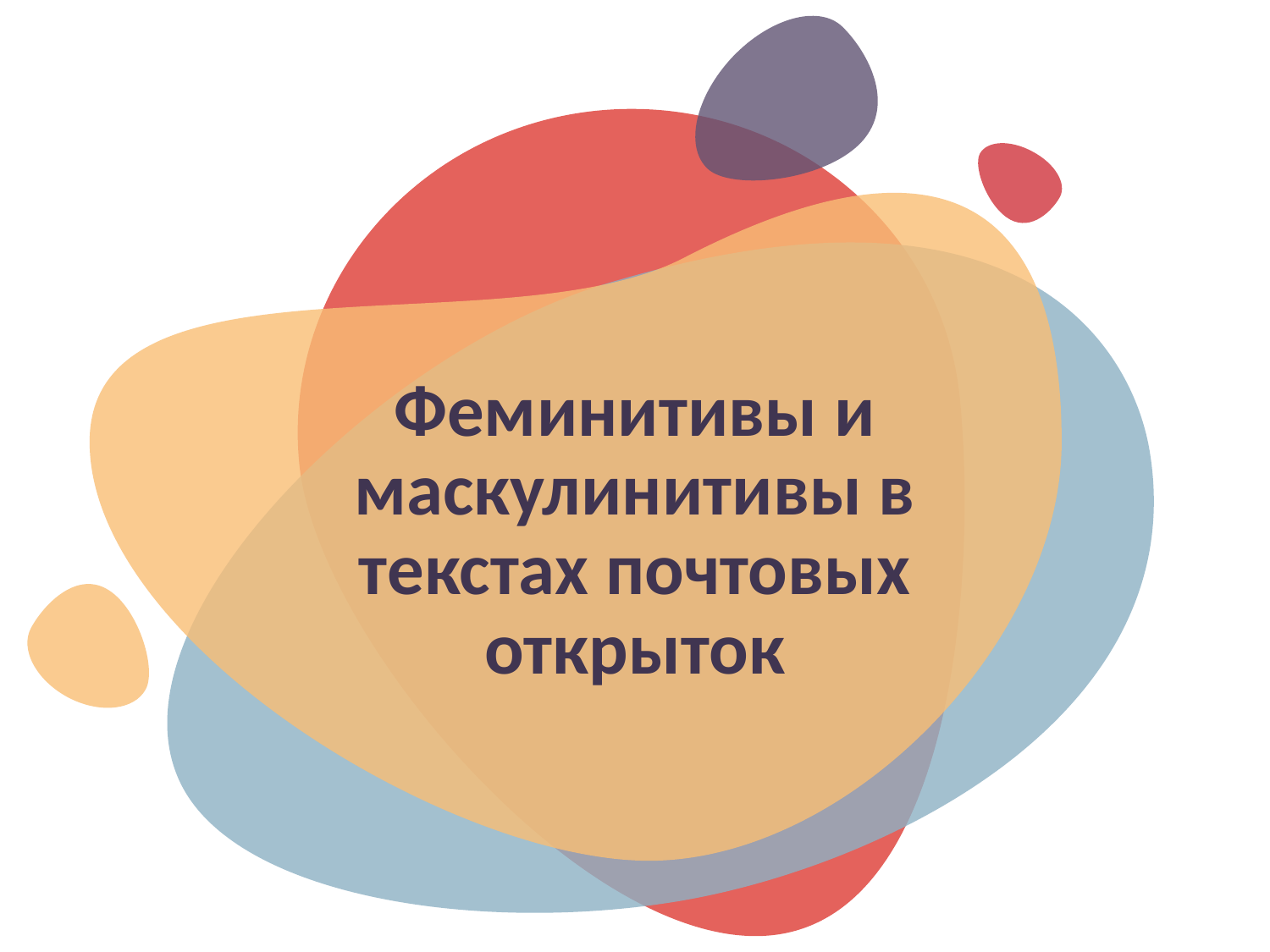

# Феминитивы и маскулинитивы в текстах почтовых открыток